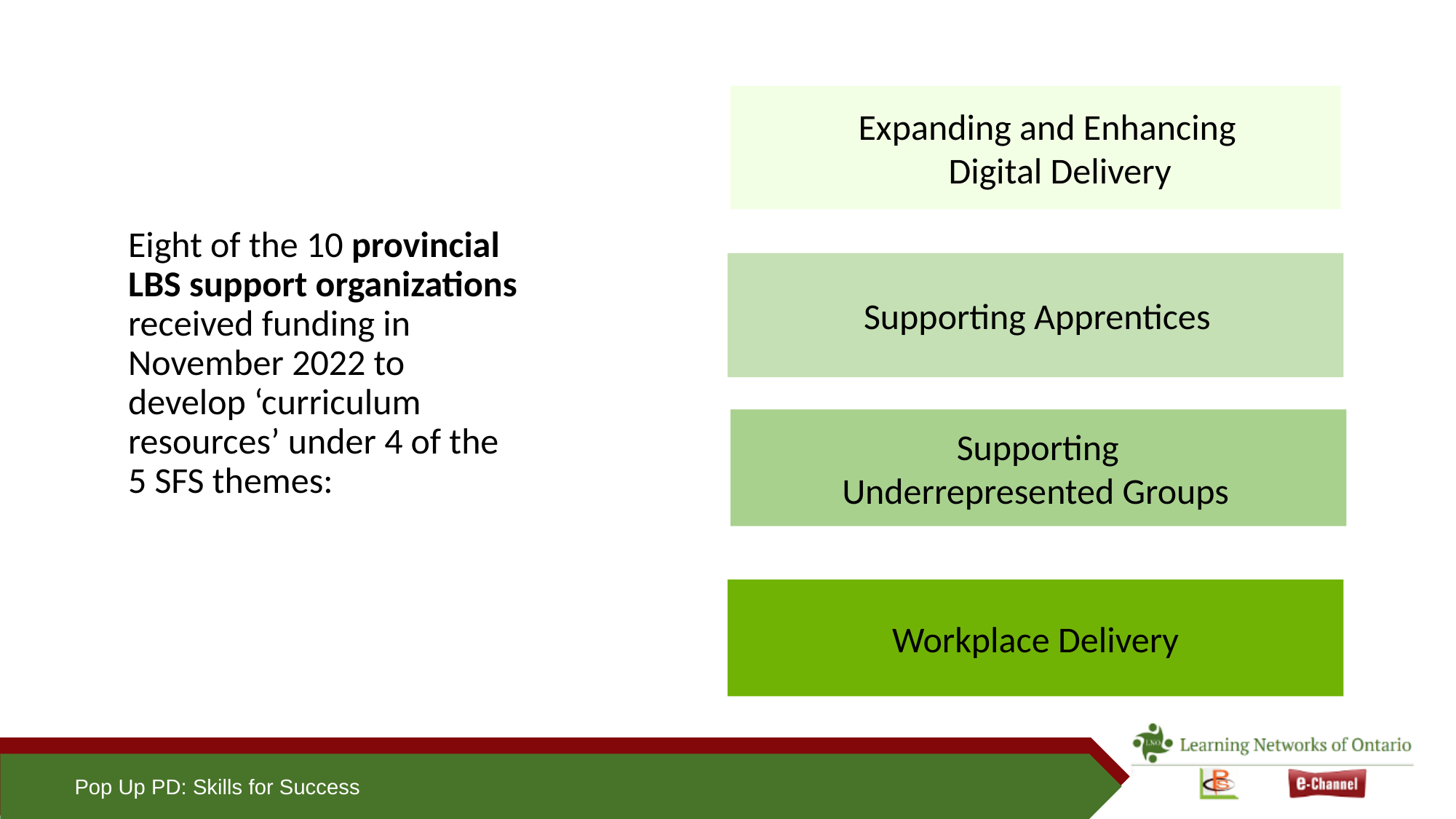

Expanding and Enhancing
               Digital Delivery
# Eight of the 10 provincial LBS support organizations received funding in November 2022 to develop ‘curriculum resources’ under 4 of the 5 SFS themes:
     Supporting Apprentices
                Supporting
  Underrepresented Groups
Workplace Delivery